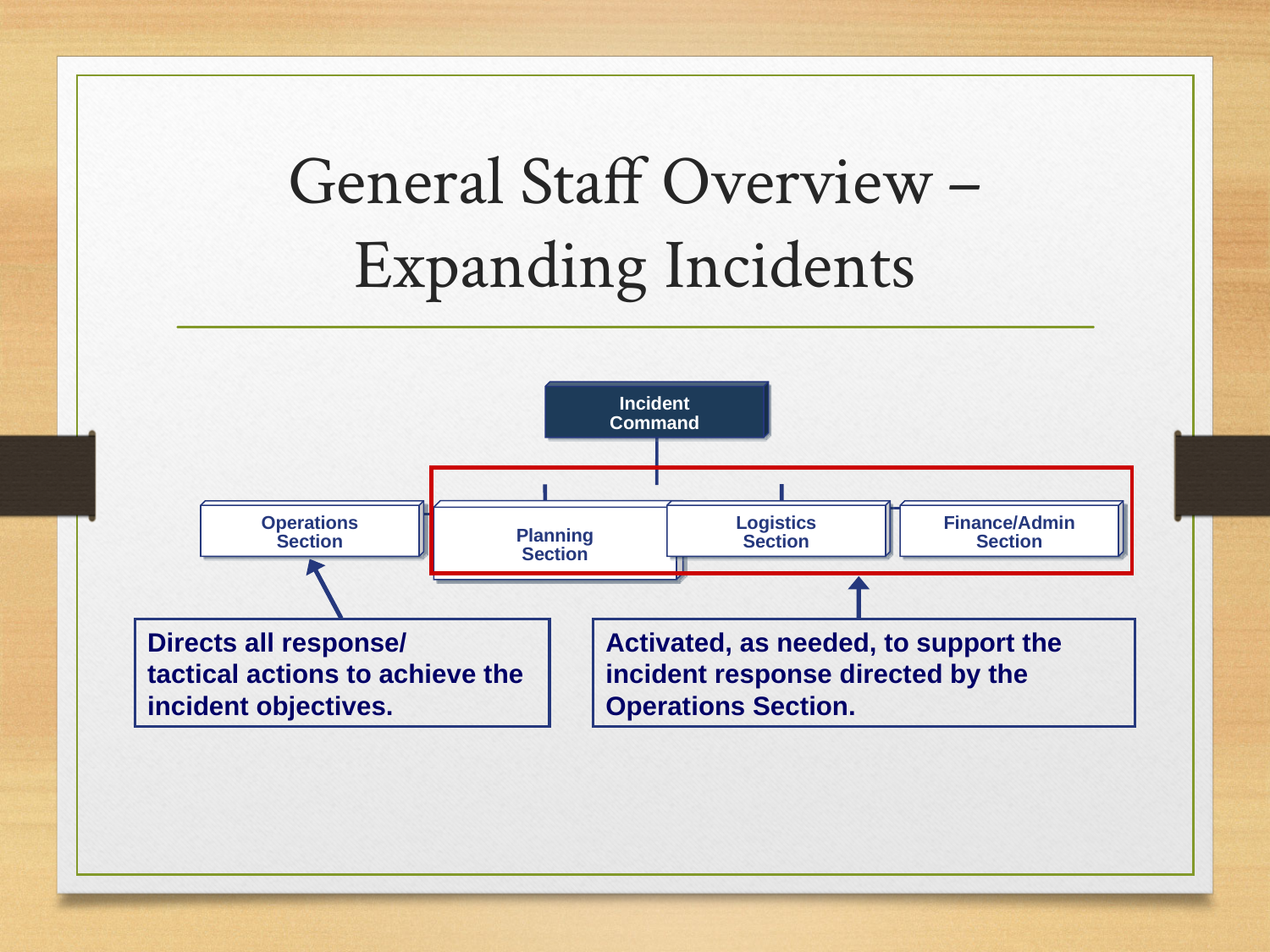

# General Staff Overview – Expanding Incidents
Incident
Command

Planning
Section
Operations
Section
Logistics
Section
Finance/Admin
Section

Activated, as needed, to support the incident response directed by the Operations Section.
Directs all response/
tactical actions to achieve the incident objectives.